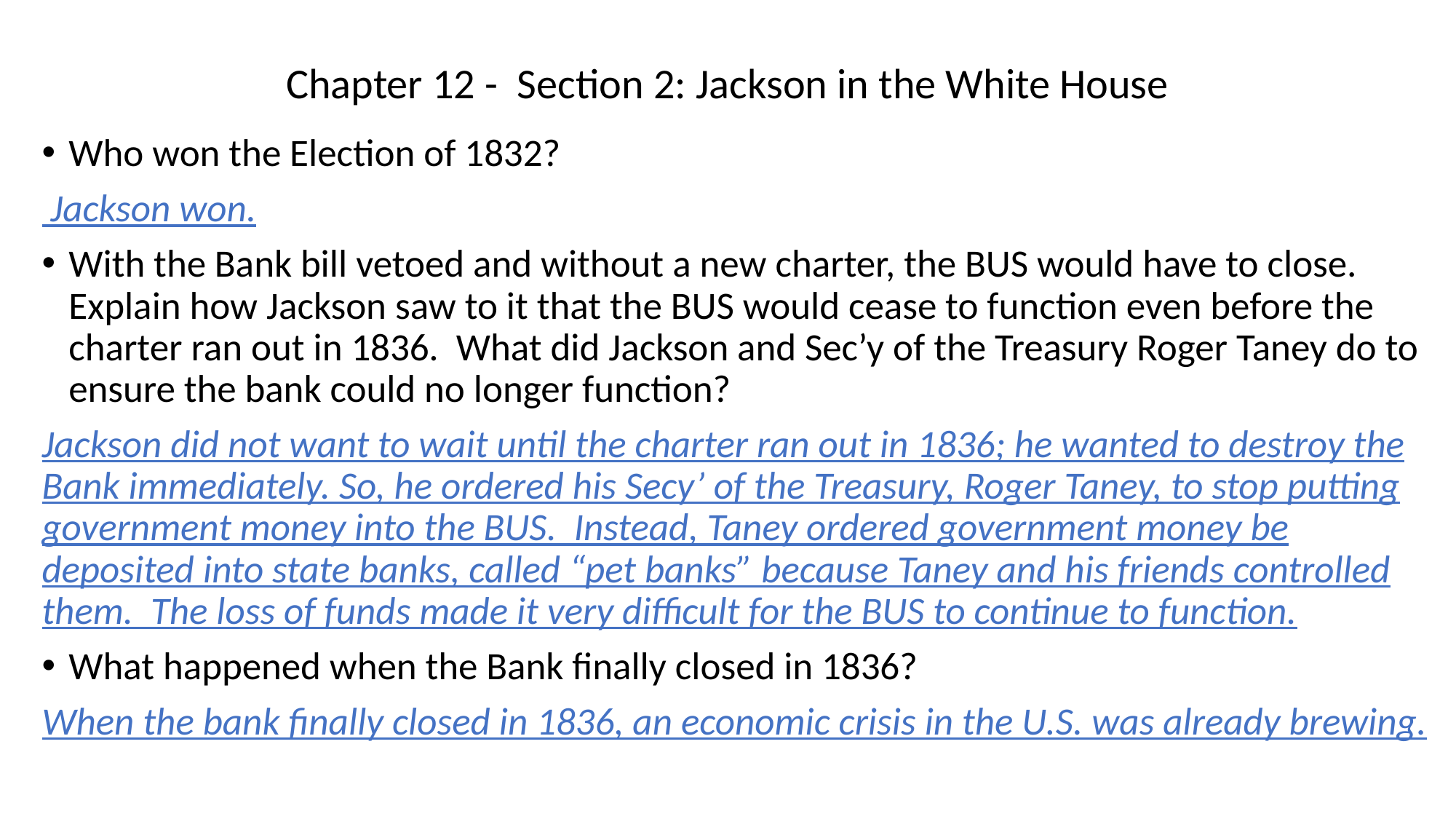

# Chapter 12 -  Section 2: Jackson in the White House
Who won the Election of 1832?
 Jackson won.
With the Bank bill vetoed and without a new charter, the BUS would have to close.  Explain how Jackson saw to it that the BUS would cease to function even before the charter ran out in 1836.  What did Jackson and Sec’y of the Treasury Roger Taney do to ensure the bank could no longer function?
Jackson did not want to wait until the charter ran out in 1836; he wanted to destroy the Bank immediately. So, he ordered his Secy’ of the Treasury, Roger Taney, to stop putting government money into the BUS.  Instead, Taney ordered government money be deposited into state banks, called “pet banks” because Taney and his friends controlled them.  The loss of funds made it very difficult for the BUS to continue to function.
What happened when the Bank finally closed in 1836?
When the bank finally closed in 1836, an economic crisis in the U.S. was already brewing.